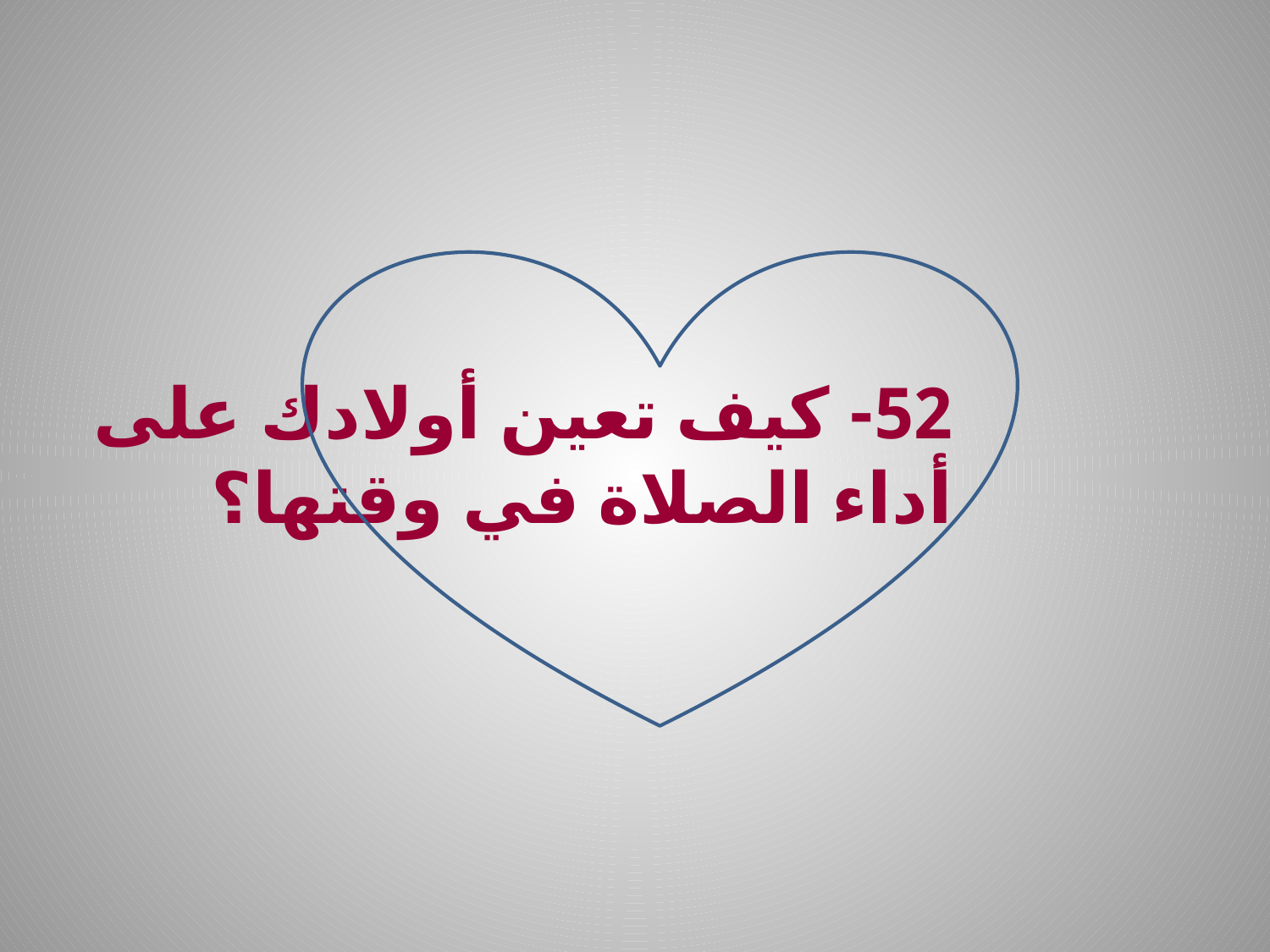

52- كيف تعين أولادك على
أداء الصلاة في وقتها؟